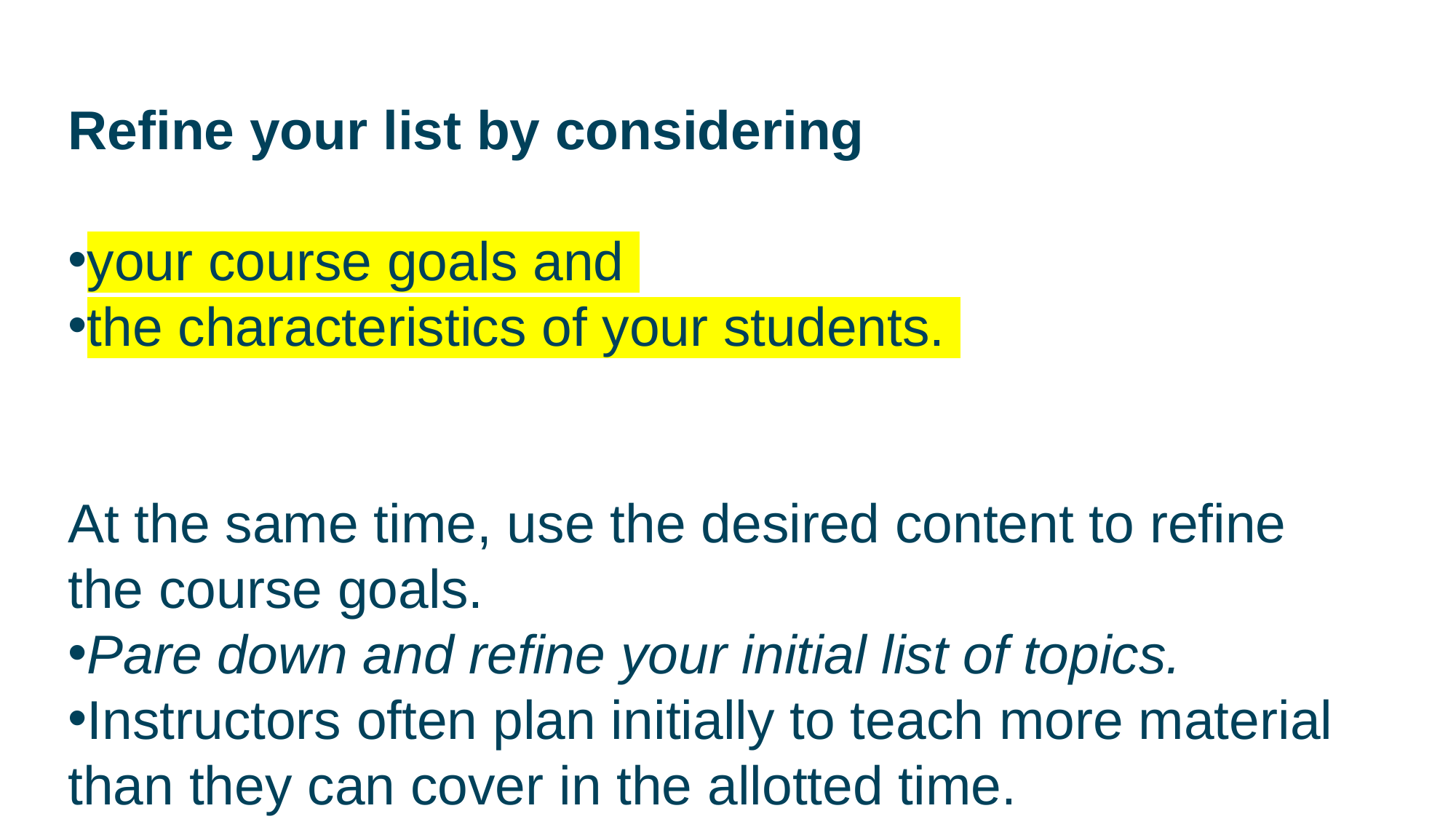

Refine your list by considering

your course goals and
the characteristics of your students.

At the same time, use the desired content to refine the course goals.
Pare down and refine your initial list of topics.
Instructors often plan initially to teach more material than they can cover in the allotted time.